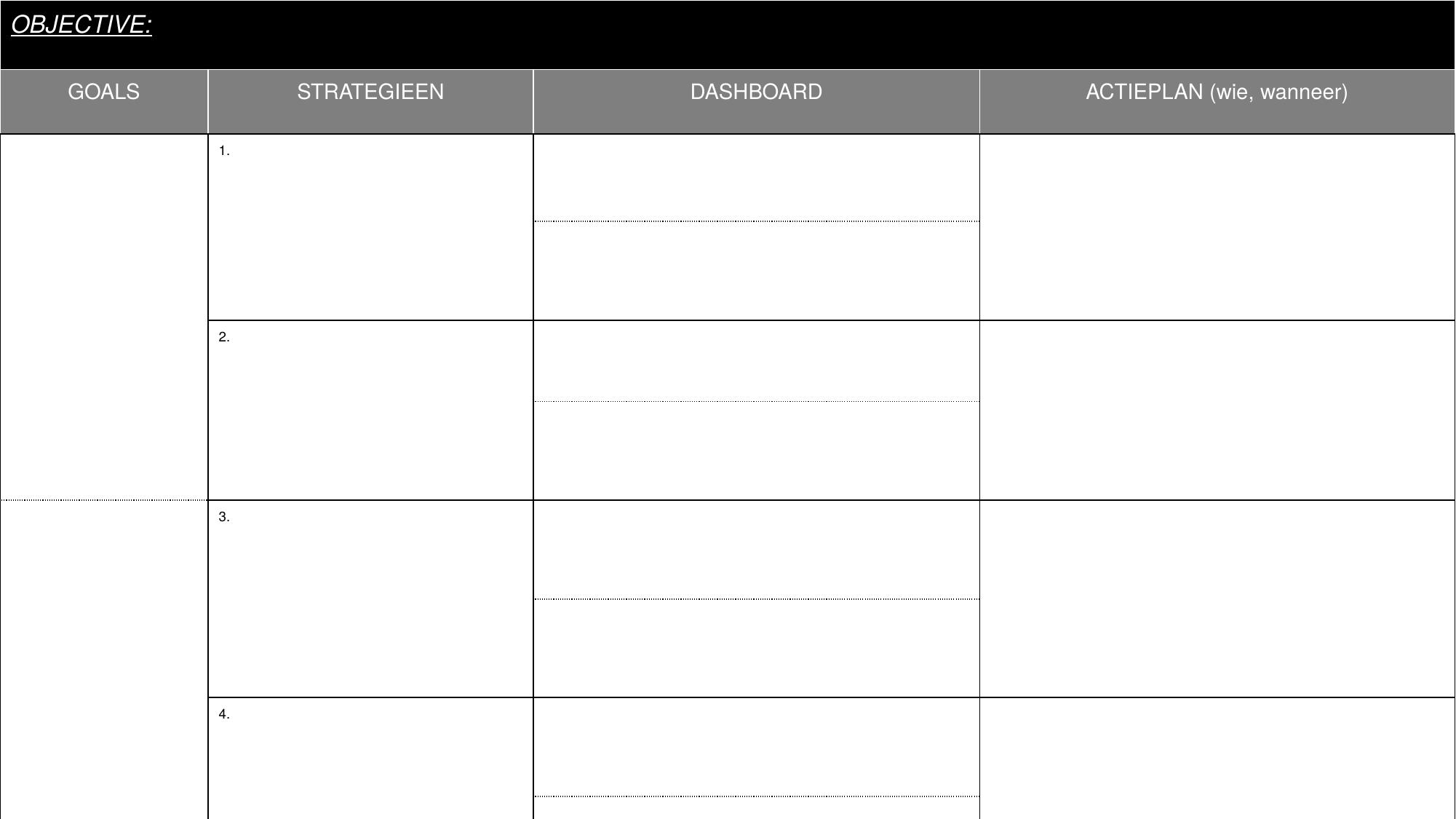

| OBJECTIVE: |  |  |  |
| --- | --- | --- | --- |
| GOALS | STRATEGIEEN | DASHBOARD | ACTIEPLAN (wie, wanneer) |
|  |  |  |  |
|  |  |  |  |
|  | 2. |  |  |
|  |  |  |  |
|  | 3. |  |  |
|  |  |  |  |
|  | 4. |  |  |
|  |  |  |  |